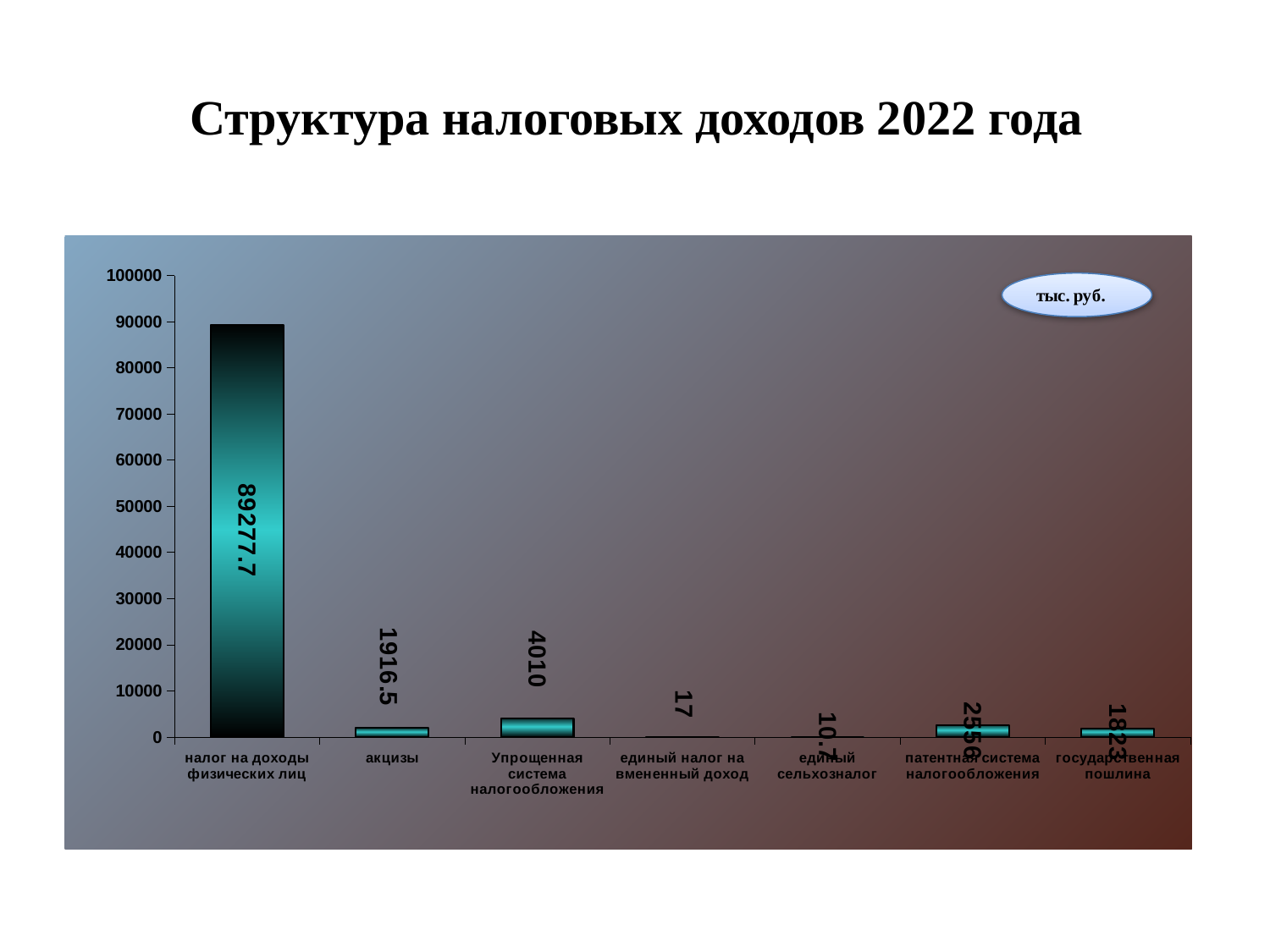

# Структура налоговых доходов 2022 года

### Chart

| Category |  |
|---|---|
| налог на доходы физических лиц | 89277.7 |
| акцизы | 1916.5 |
| Упрощенная система налогообложения | 4010.0 |
| единый налог на вмененный доход | 17.0 |
| единый сельхозналог | 10.7 |
| патентная система налогообложения | 2556.0 |
| государственная пошлина | 1823.0 |

### Chart

| Category |  |
|---|---|
| налог на доходы физических лиц | 75643.0 |
| акцизы | 1113.2 |
| единый налог на  вмененный доход для отдельных видов деятельности | 5718.0 |
| единый сельскохозяйственный налог | 57.9 |
| налог, взимаемый в связи с применением патентной системы налогообложения | 2929.0 |
| государственная пошлина | 874.0 |